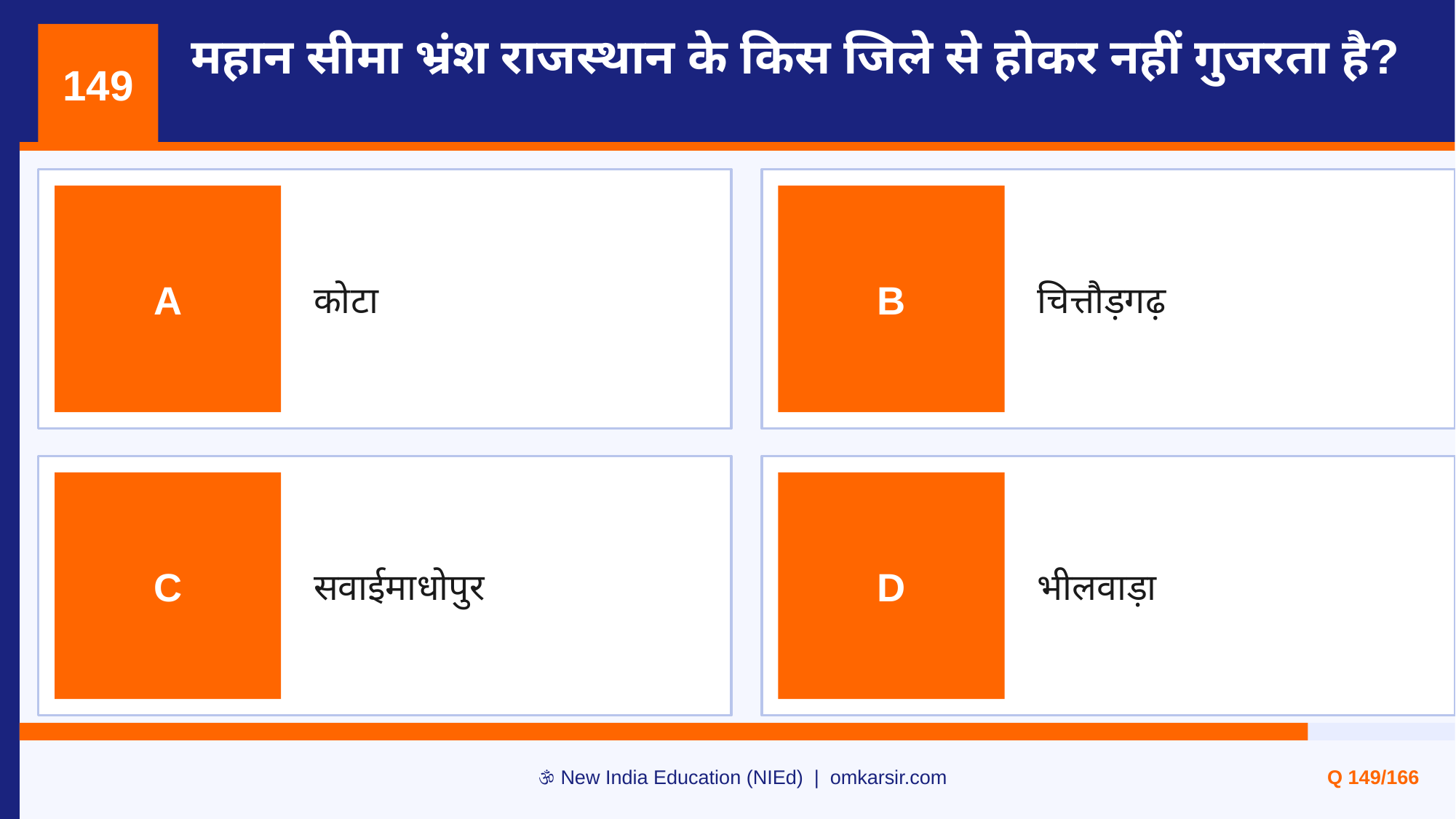

महान सीमा भ्रंश राजस्थान के किस जिले से होकर नहीं गुजरता है?
149

कोटा
चित्तौड़गढ़
A
B

सवाईमाधोपुर
भीलवाड़ा
C
D

🕉️ New India Education (NIEd)  |  omkarsir.com
Q 149/166